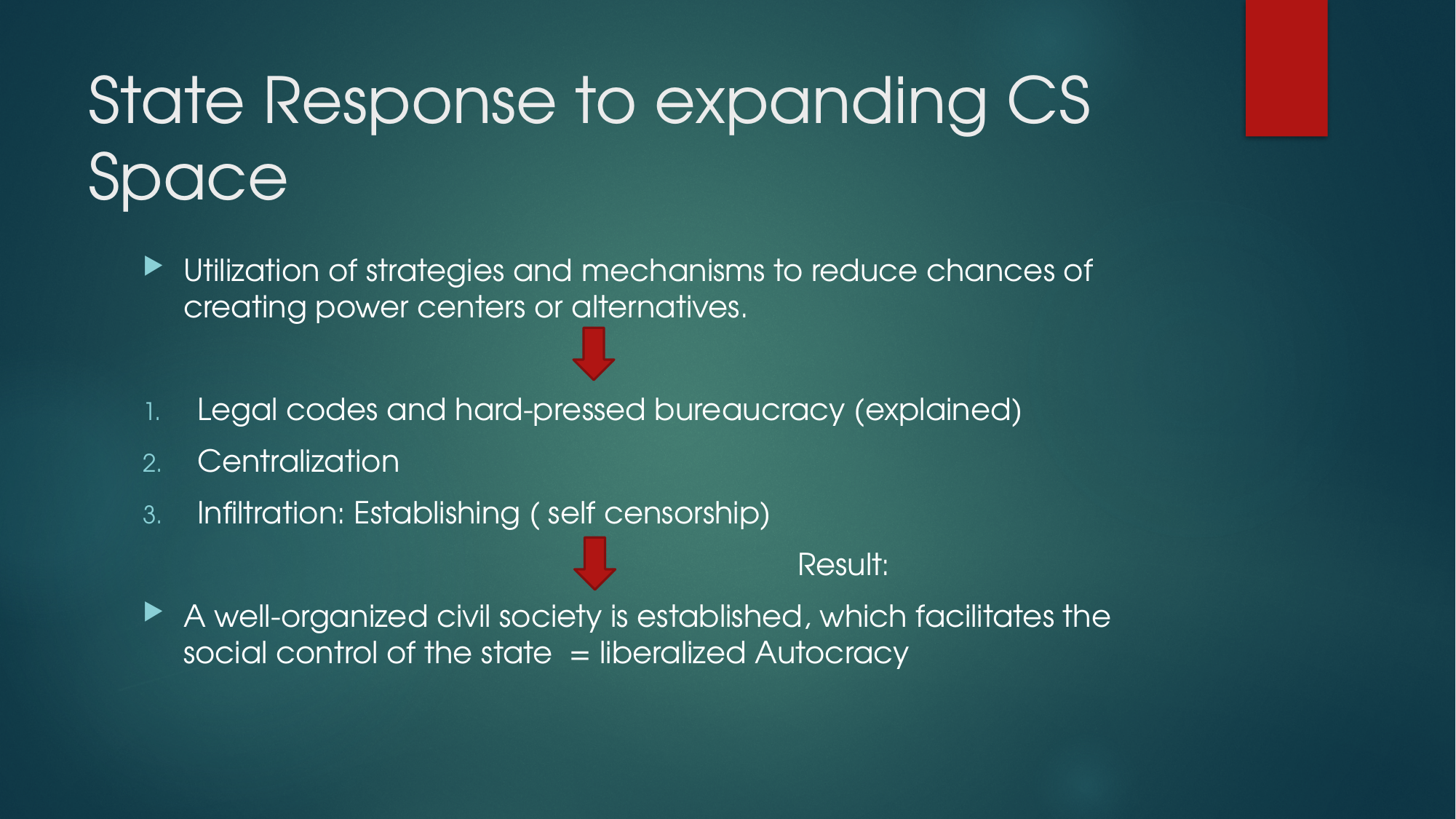

# State Response to expanding CS Space
Utilization of strategies and mechanisms to reduce chances of creating power centers or alternatives.

Legal codes and hard-pressed bureaucracy (explained)
Centralization
Infiltration: Establishing ( self censorship)
						Result:
A well-organized civil society is established, which facilitates the social control of the state  = liberalized Autocracy